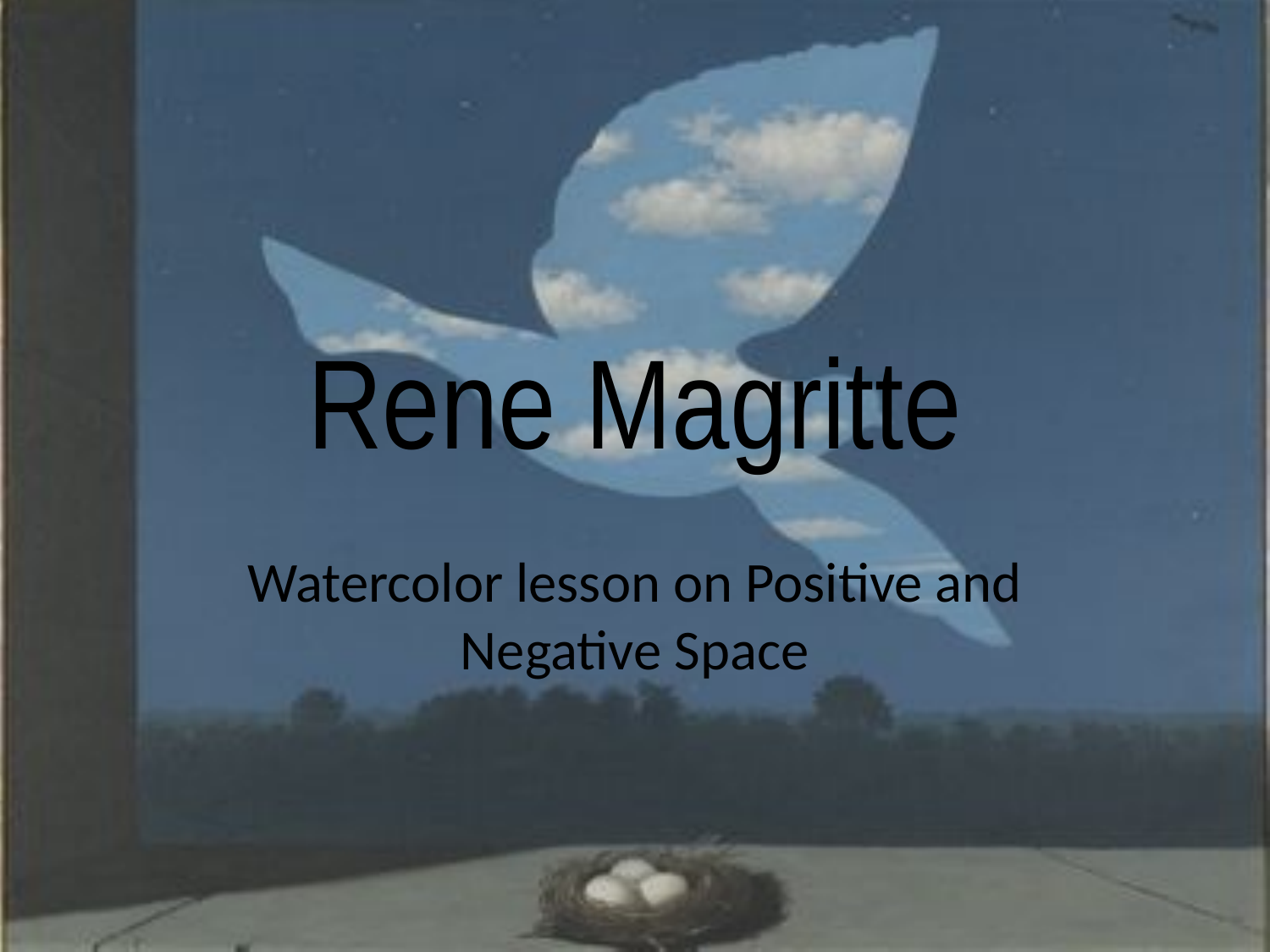

# Rene Magritte
Watercolor lesson on Positive and Negative Space